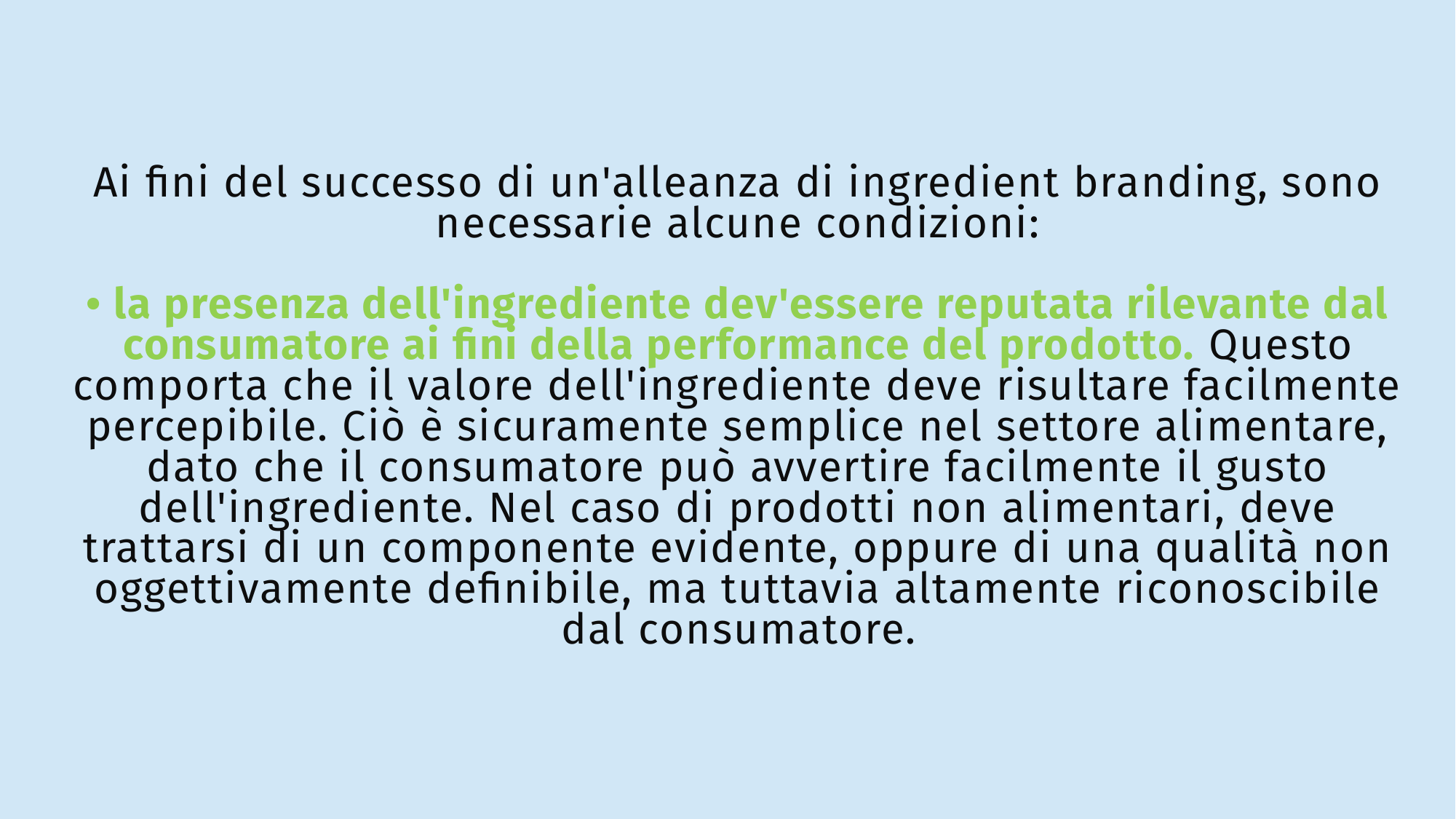

# Ai fini del successo di un'alleanza di ingredient branding, sono necessarie alcune condizioni: • la presenza dell'ingrediente dev'essere reputata rilevante dal consumatore ai fini della performance del prodotto. Questo comporta che il valore dell'ingrediente deve risultare facilmente percepibile. Ciò è sicuramente semplice nel settore alimentare, dato che il consumatore può avvertire facilmente il gusto dell'ingrediente. Nel caso di prodotti non alimentari, deve trattarsi di un componente evidente, oppure di una qualità non oggettivamente definibile, ma tuttavia altamente riconoscibile dal consumatore.